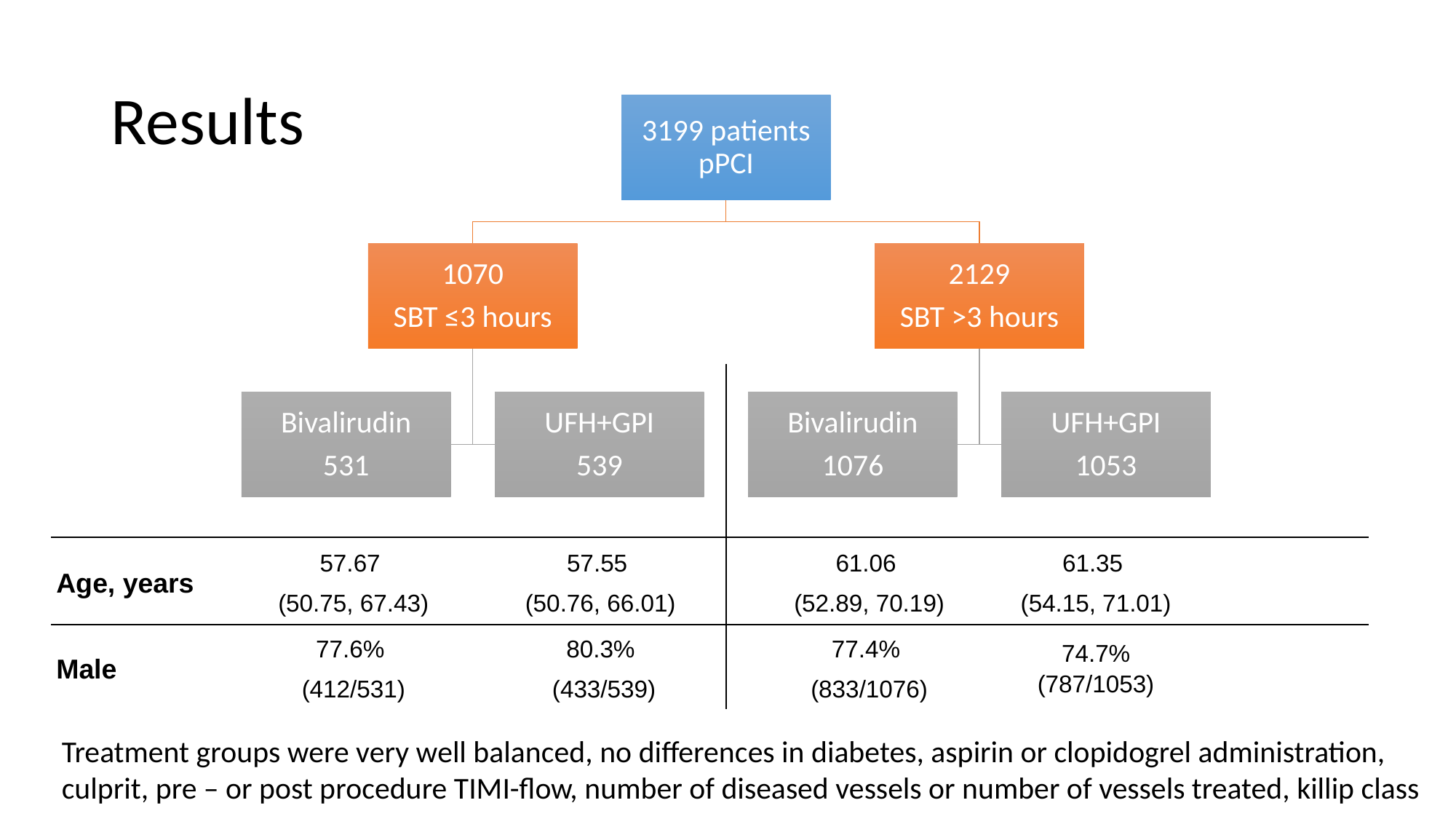

3199 patients pPCI
1070
SBT ≤3 hours
Bivalirudin
531
UFH+GPI
539
2129
SBT >3 hours
Bivalirudin
1076
UFH+GPI
1053
# Results
| Age, years | 57.67 (50.75, 67.43) | 57.55 (50.76, 66.01) | 61.06 (52.89, 70.19) | 61.35 (54.15, 71.01) |  |
| --- | --- | --- | --- | --- | --- |
| Male | 77.6% (412/531) | 80.3% (433/539) | 77.4% (833/1076) | 74.7% (787/1053) |  |
Treatment groups were very well balanced, no differences in diabetes, aspirin or clopidogrel administration, culprit, pre – or post procedure TIMI-flow, number of diseased vessels or number of vessels treated, killip class